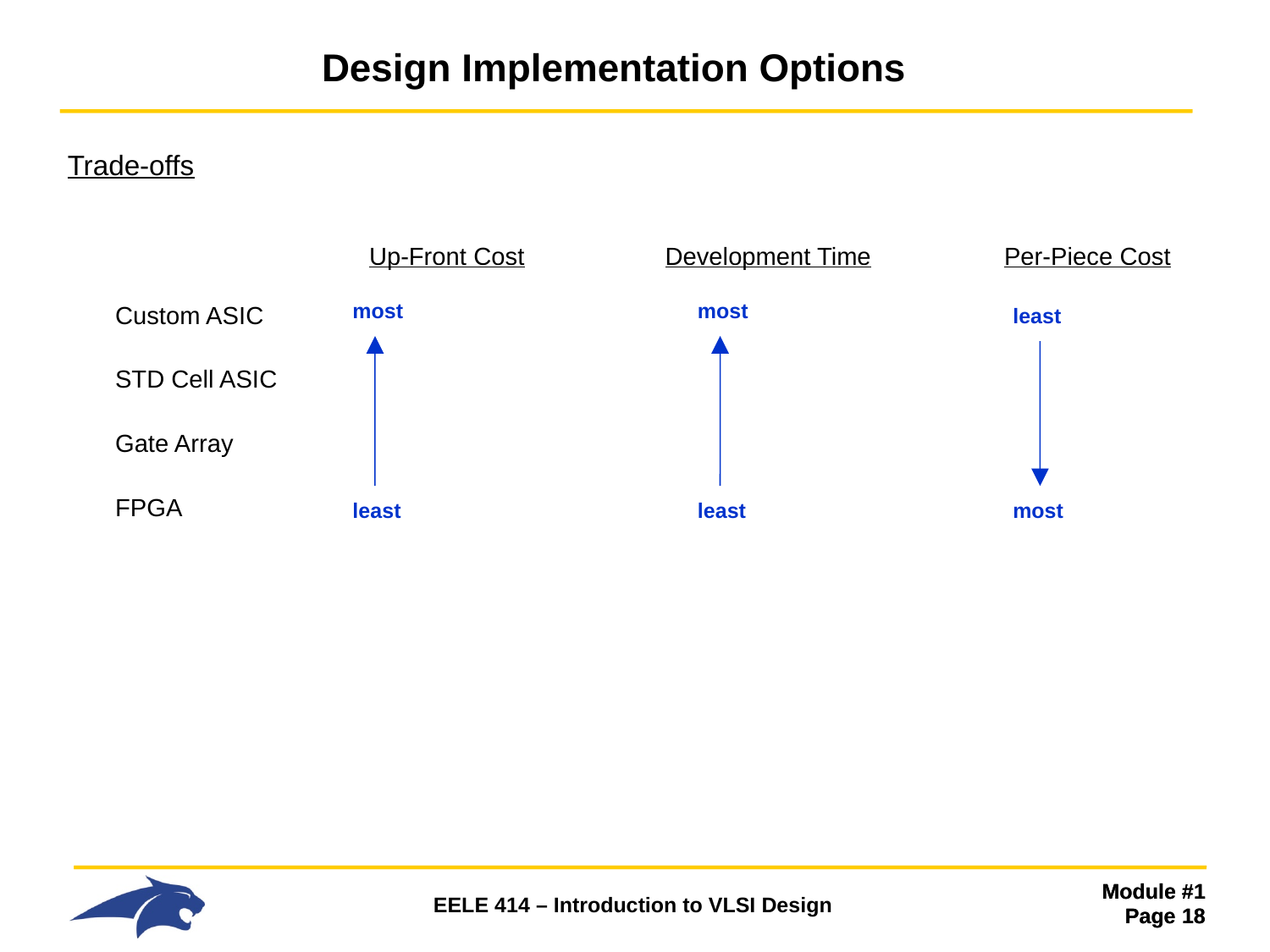

# Design Implementation Options
Trade-offs
 		Up-Front Cost	      Development Time		Per-Piece Cost
Custom ASIC
	STD Cell ASIC
 	Gate Array
	FPGA
most
most
least

least
least
most